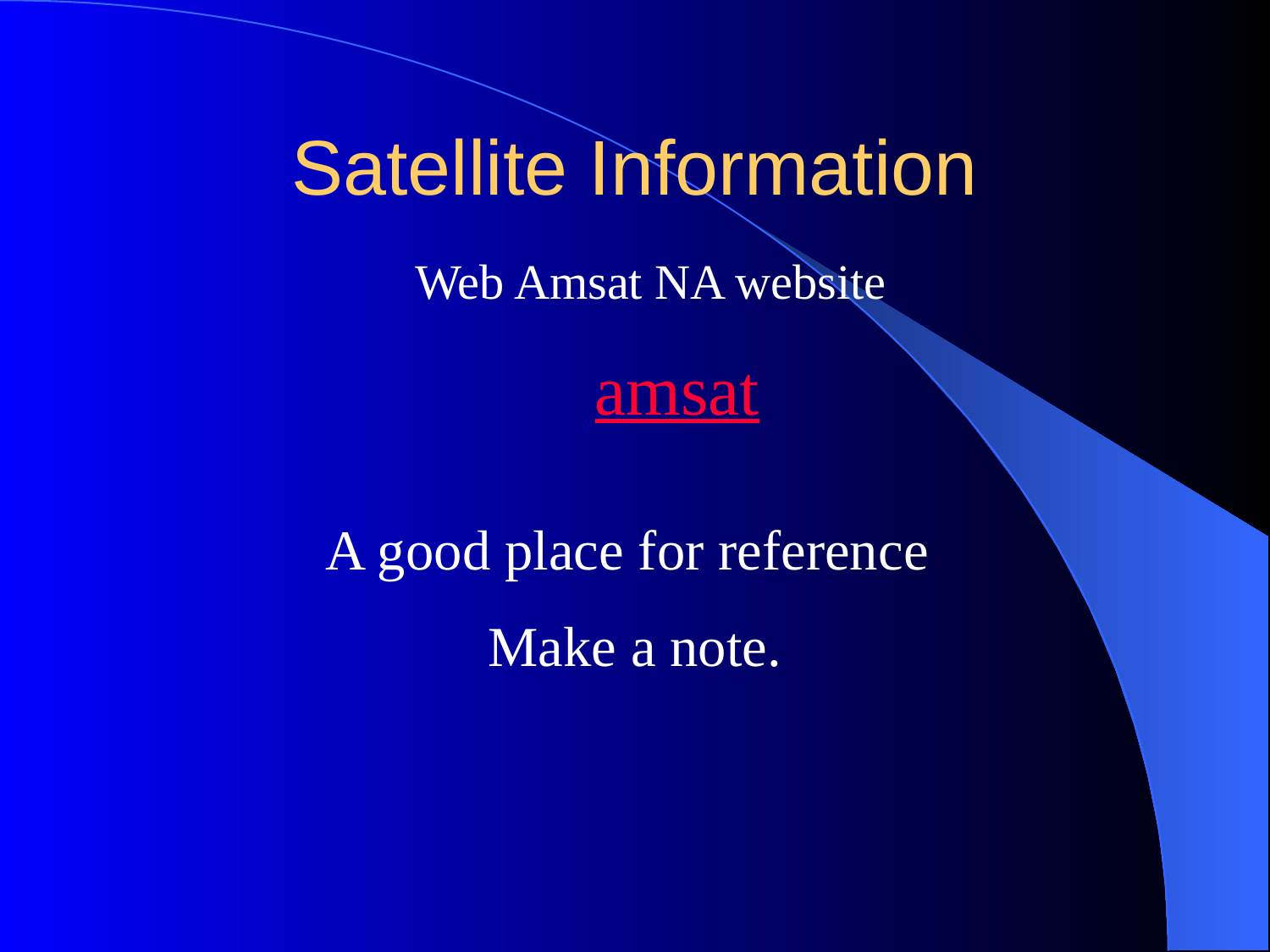

# Satellite Information

 Web Amsat NA website
amsat
A good place for reference
Make a note.